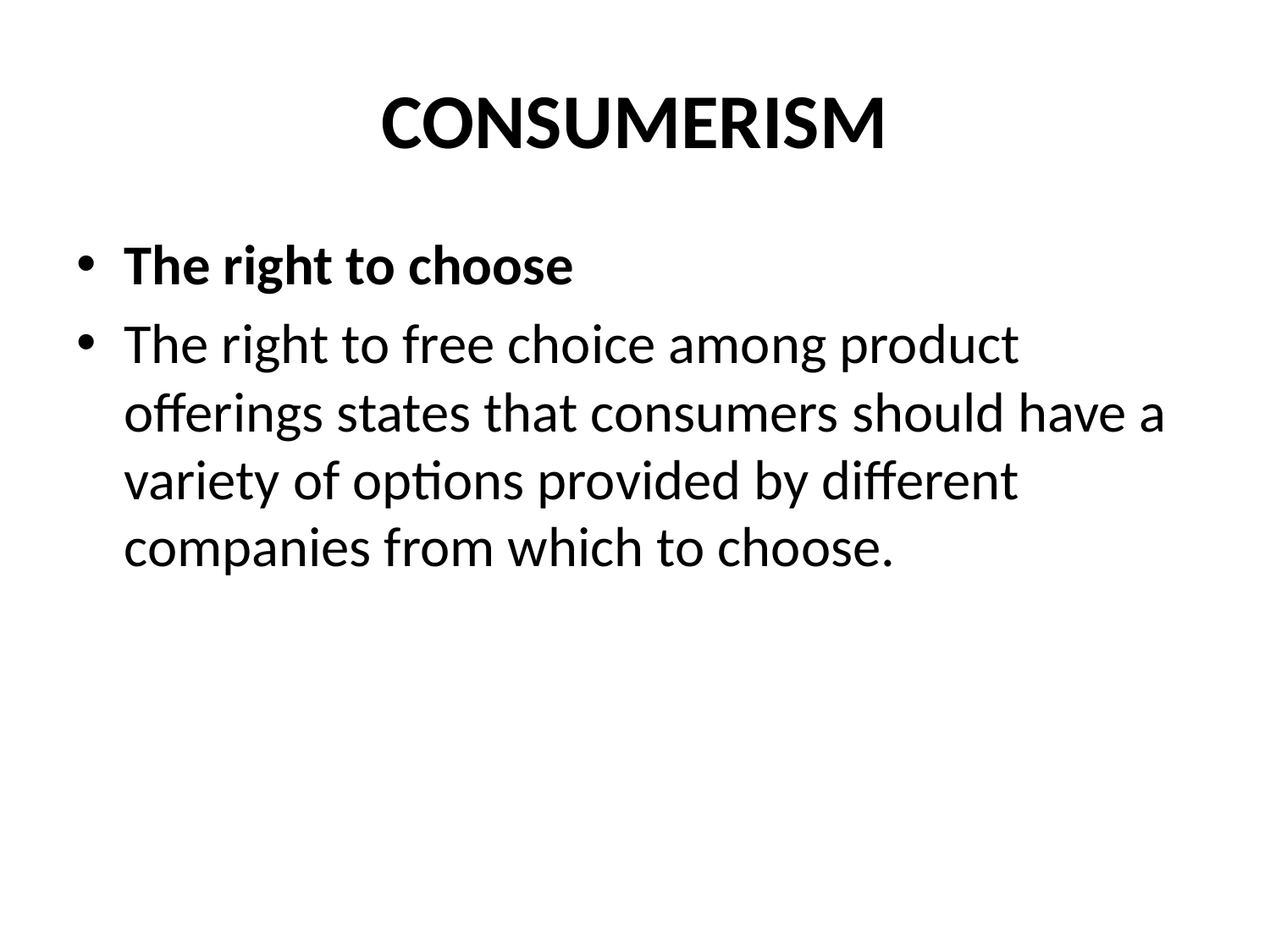

# CONSUMERISM
The right to choose
The right to free choice among product offerings states that consumers should have a variety of options provided by different companies from which to choose.